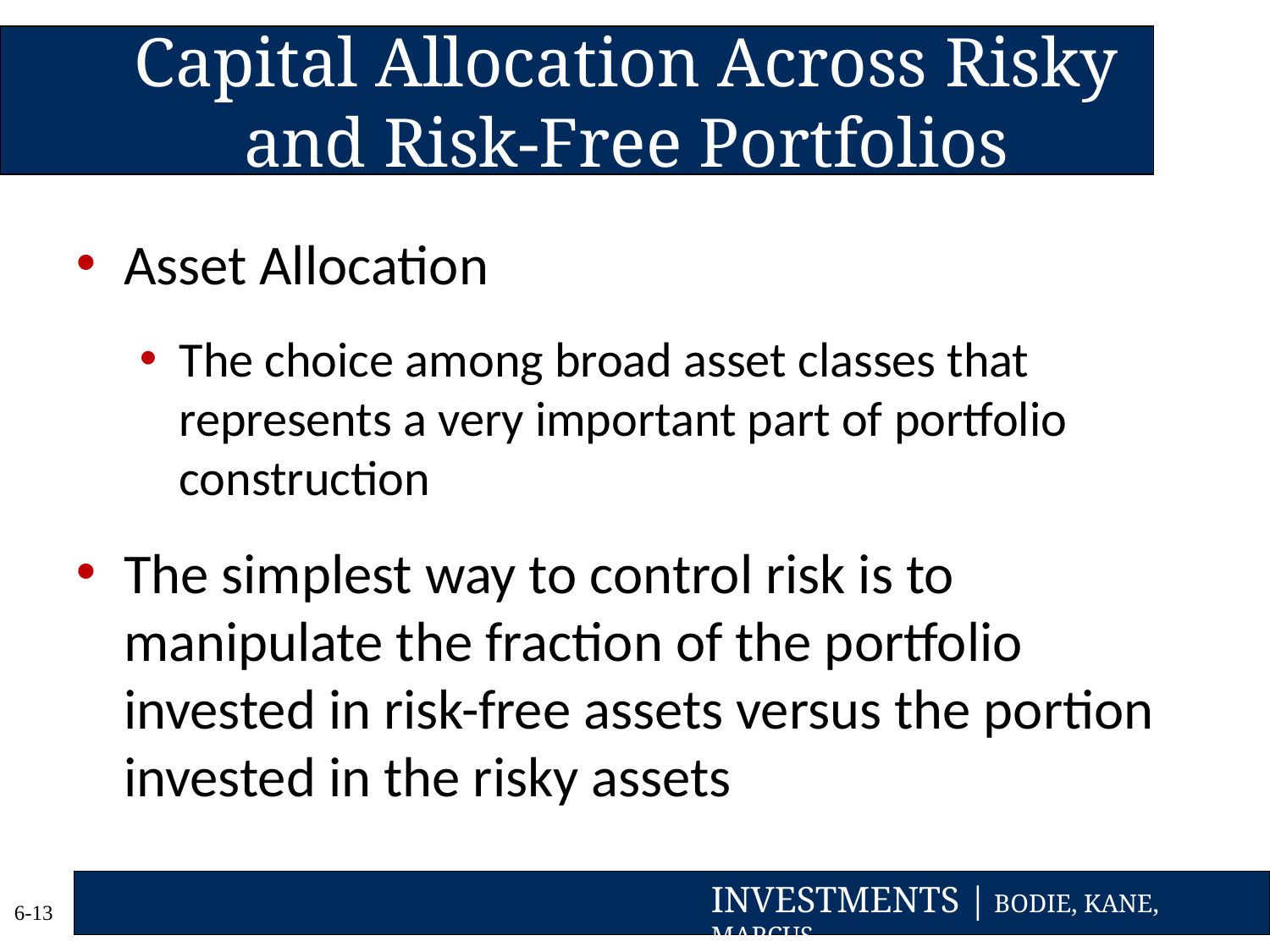

# Capital Allocation Across Risky and Risk-Free Portfolios
Asset Allocation
The choice among broad asset classes that represents a very important part of portfolio construction
The simplest way to control risk is to manipulate the fraction of the portfolio invested in risk-free assets versus the portion invested in the risky assets